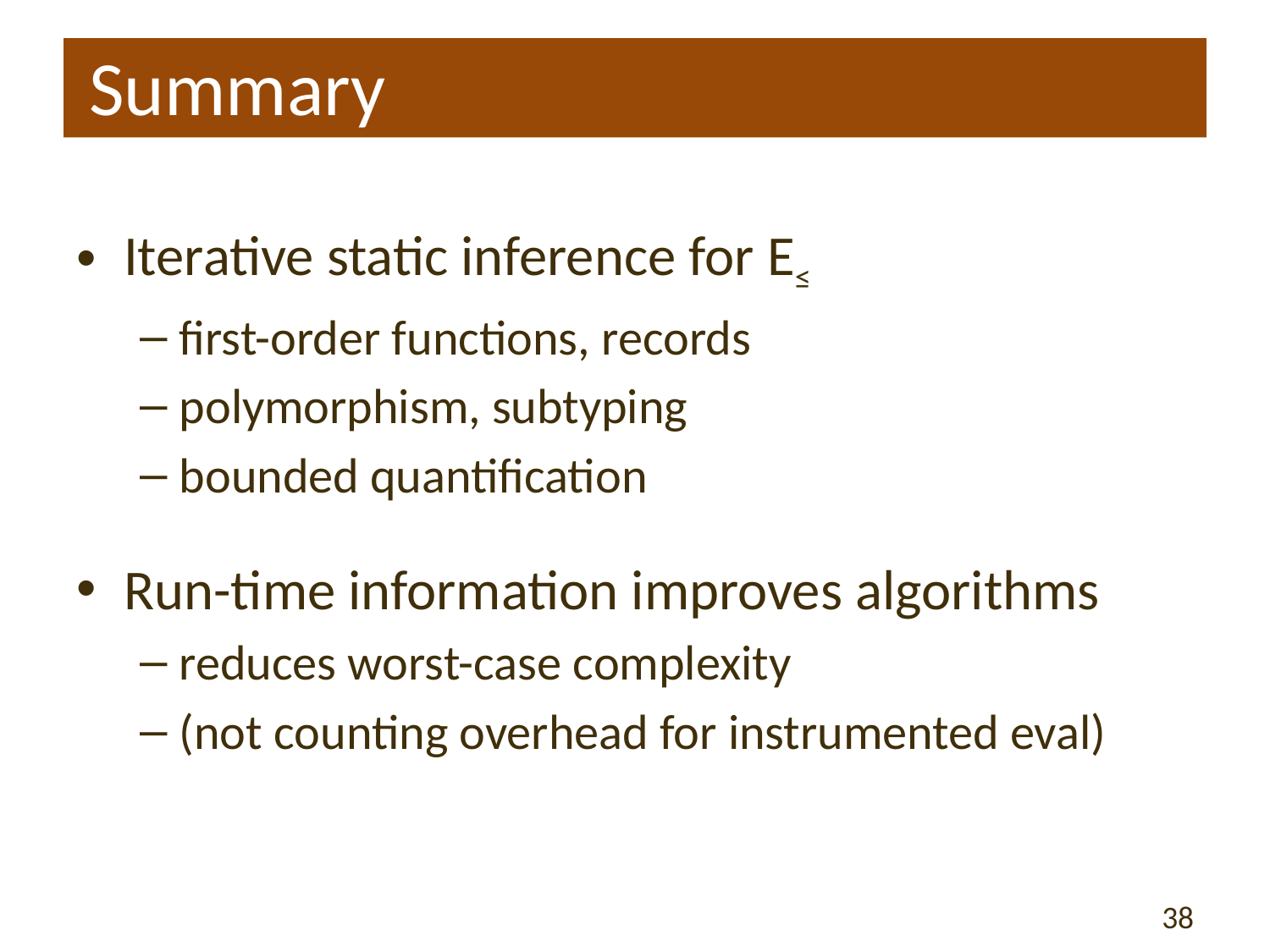

# Summary

Iterative static inference for E≤
first-order functions, records
polymorphism, subtyping
bounded quantification

Run-time information improves algorithms
reduces worst-case complexity
(not counting overhead for instrumented eval)
38